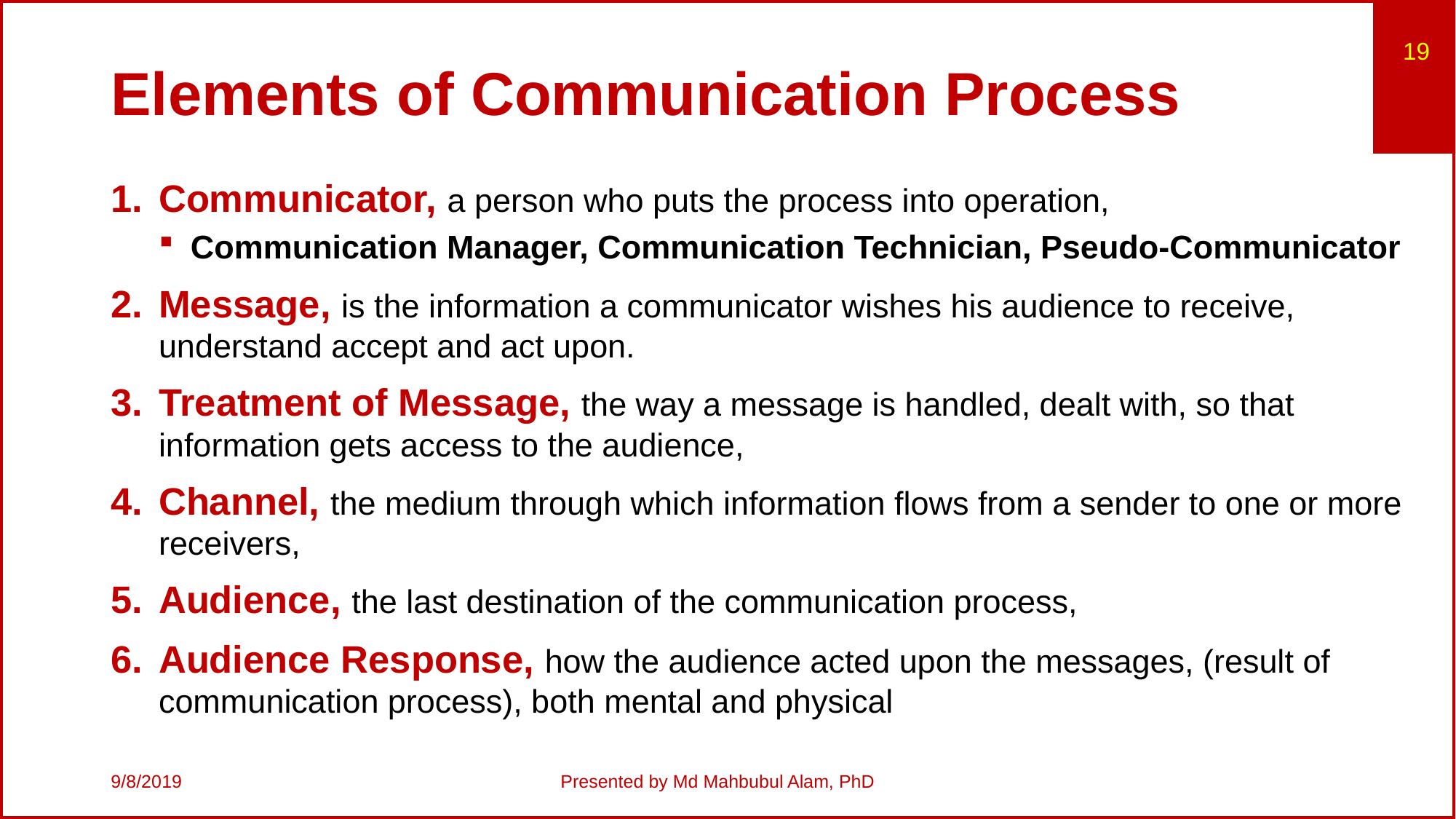

19
# Elements of Communication Process
Communicator, a person who puts the process into operation,
Communication Manager, Communication Technician, Pseudo-Communicator
Message, is the information a communicator wishes his audience to receive, understand accept and act upon.
Treatment of Message, the way a message is handled, dealt with, so that information gets access to the audience,
Channel, the medium through which information flows from a sender to one or more receivers,
Audience, the last destination of the communication process,
Audience Response, how the audience acted upon the messages, (result of communication process), both mental and physical
9/8/2019
Presented by Md Mahbubul Alam, PhD